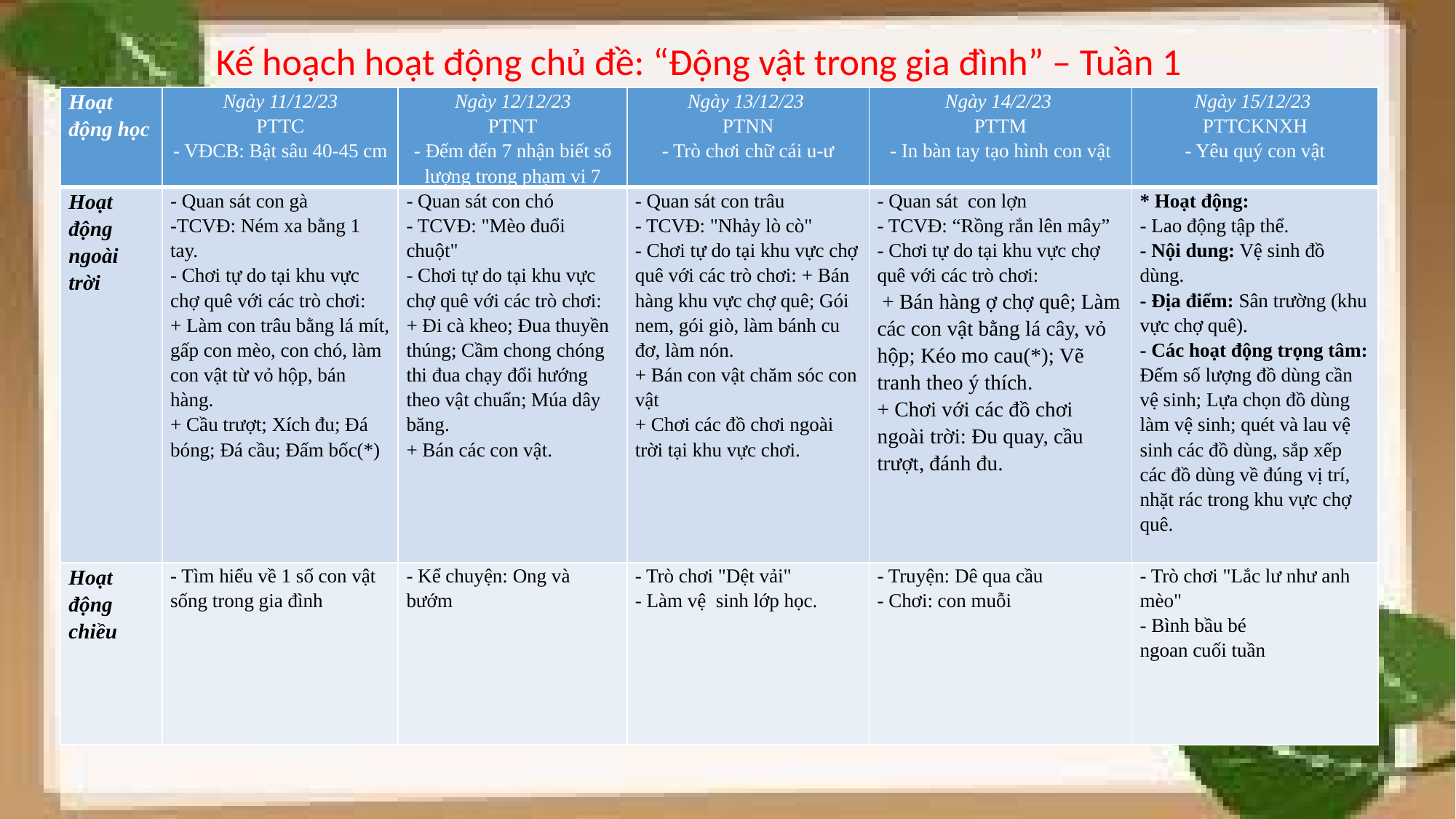

# Kế hoạch hoạt động chủ đề: “Động vật trong gia đình” – Tuần 1
| Hoạt động học | Ngày 11/12/23 PTTC - VĐCB: Bật sâu 40-45 cm | Ngày 12/12/23 PTNT - Đếm đến 7 nhận biết số lượng trong phạm vi 7 | Ngày 13/12/23 PTNN - Trò chơi chữ cái u-ư | Ngày 14/2/23 PTTM - In bàn tay tạo hình con vật | Ngày 15/12/23 PTTCKNXH - Yêu quý con vật |
| --- | --- | --- | --- | --- | --- |
| Hoạt động ngoài trời | - Quan sát con gà -TCVĐ: Ném xa bằng 1 tay. - Chơi tự do tại khu vực chợ quê với các trò chơi: + Làm con trâu bằng lá mít, gấp con mèo, con chó, làm con vật từ vỏ hộp, bán hàng. + Cầu trượt; Xích đu; Đá bóng; Đá cầu; Đấm bốc(\*) | - Quan sát con chó - TCVĐ: "Mèo đuổi chuột" - Chơi tự do tại khu vực chợ quê với các trò chơi: + Đi cà kheo; Đua thuyền thúng; Cầm chong chóng thi đua chạy đổi hướng theo vật chuẩn; Múa dây băng. + Bán các con vật. | - Quan sát con trâu - TCVĐ: "Nhảy lò cò" - Chơi tự do tại khu vực chợ quê với các trò chơi: + Bán hàng khu vực chợ quê; Gói nem, gói giò, làm bánh cu đơ, làm nón. + Bán con vật chăm sóc con vật + Chơi các đồ chơi ngoài trời tại khu vực chơi. | - Quan sát con lợn - TCVĐ: “Rồng rắn lên mây” - Chơi tự do tại khu vực chợ quê với các trò chơi: + Bán hàng ợ chợ quê; Làm các con vật bằng lá cây, vỏ hộp; Kéo mo cau(\*); Vẽ tranh theo ý thích. + Chơi với các đồ chơi ngoài trời: Đu quay, cầu trượt, đánh đu. | \* Hoạt động: - Lao động tập thể. - Nội dung: Vệ sinh đồ dùng. - Địa điểm: Sân trường (khu vực chợ quê). - Các hoạt động trọng tâm: Đếm số lượng đồ dùng cần vệ sinh; Lựa chọn đồ dùng làm vệ sinh; quét và lau vệ sinh các đồ dùng, sắp xếp các đồ dùng về đúng vị trí, nhặt rác trong khu vực chợ quê. |
| Hoạt động chiều | - Tìm hiểu về 1 số con vật sống trong gia đình | - Kể chuyện: Ong và bướm | - Trò chơi "Dệt vải" - Làm vệ sinh lớp học. | - Truyện: Dê qua cầu - Chơi: con muỗi | - Trò chơi "Lắc lư như anh mèo" - Bình bầu bé ngoan cuối tuần |